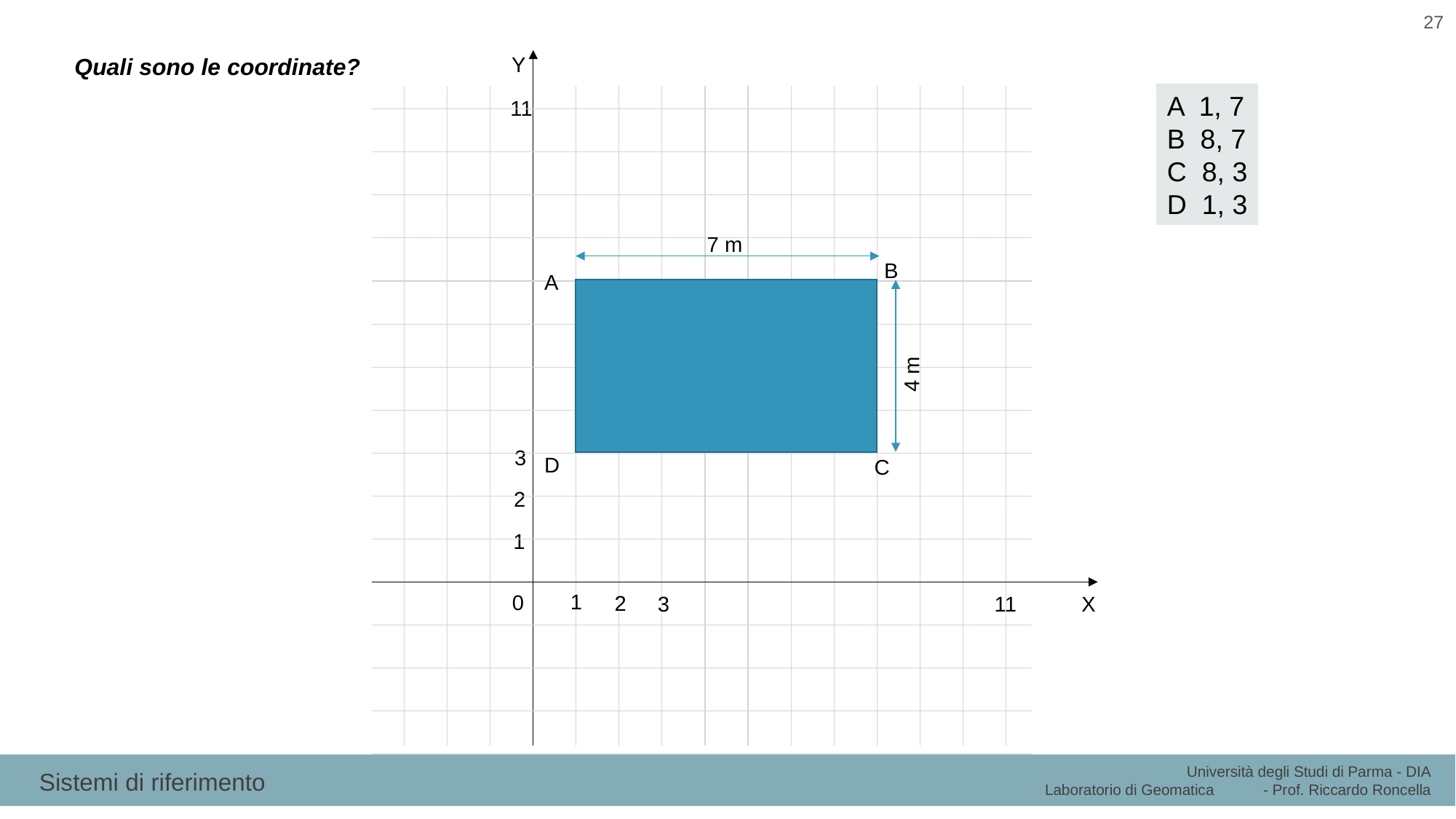

27
Y
11
3
2
1
Quali sono le coordinate?

A  1, 7
B  8, 7
C  8, 3
D  1, 3
1
2
11
X
3
7 m
B
A

4 m
D
C
0
Sistemi di riferimento